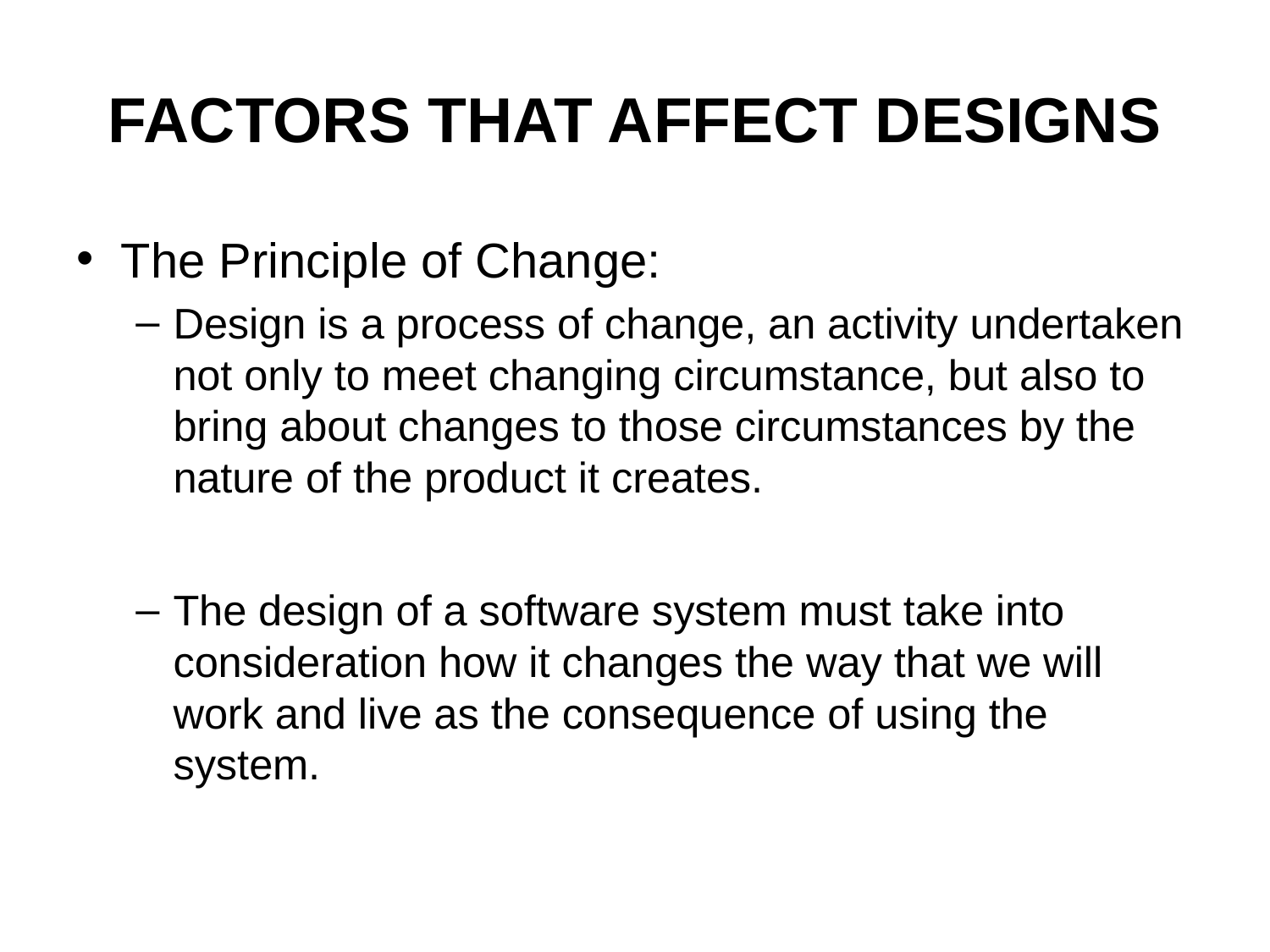

# FACTORS THAT AFFECT DESIGNS
The Principle of Change:
Design is a process of change, an activity undertaken not only to meet changing circumstance, but also to bring about changes to those circumstances by the nature of the product it creates.

The design of a software system must take into consideration how it changes the way that we will work and live as the consequence of using the system.